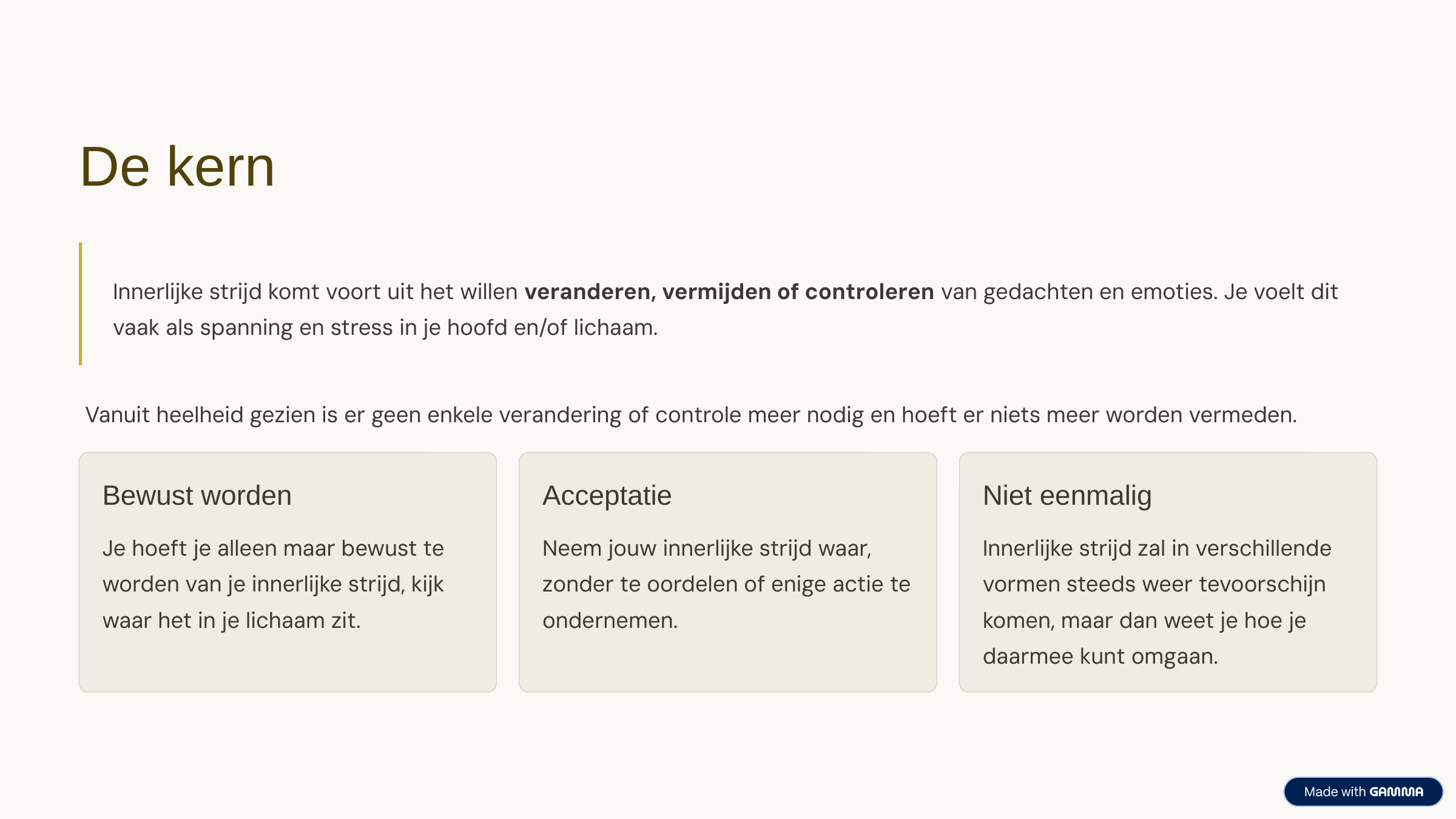

De kern

Innerlijke strijd komt voort uit het willen veranderen, vermijden of controleren van gedachten en emoties. Je voelt dit vaak als spanning en stress in je hoofd en/of lichaam.
 Vanuit heelheid gezien is er geen enkele verandering of controle meer nodig en hoeft er niets meer worden vermeden.

Bewust worden
Acceptatie
Niet eenmalig
Je hoeft je alleen maar bewust te worden van je innerlijke strijd, kijk waar het in je lichaam zit.
Neem jouw innerlijke strijd waar, zonder te oordelen of enige actie te ondernemen.
Innerlijke strijd zal in verschillende vormen steeds weer tevoorschijn komen, maar dan weet je hoe je daarmee kunt omgaan.